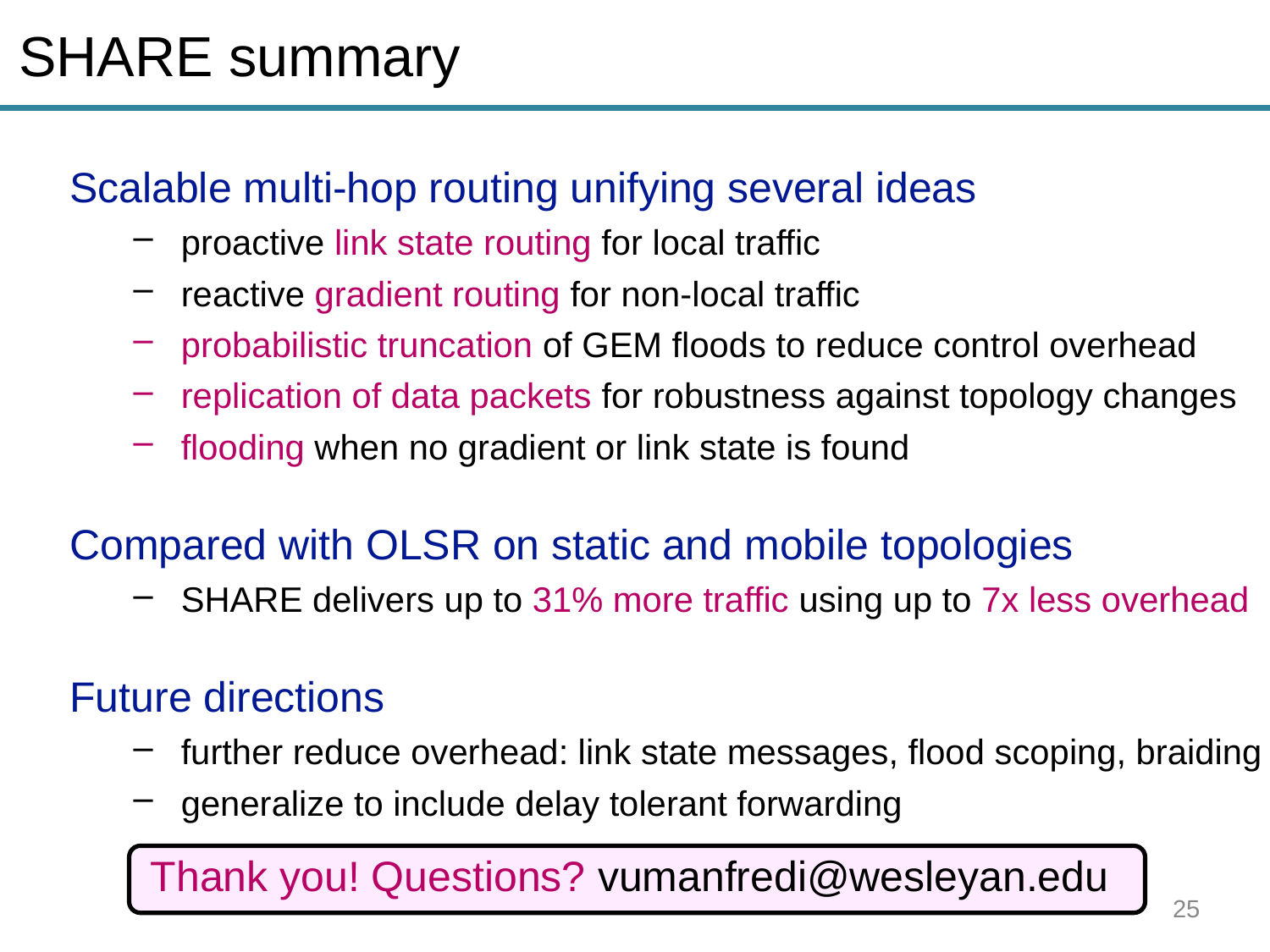

# SHARE summary
Scalable multi-hop routing unifying several ideas
proactive link state routing for local traffic
reactive gradient routing for non-local traffic
probabilistic truncation of GEM floods to reduce control overhead
replication of data packets for robustness against topology changes
flooding when no gradient or link state is found

Compared with OLSR on static and mobile topologies
SHARE delivers up to 31% more traffic using up to 7x less overhead

Future directions
further reduce overhead: link state messages, flood scoping, braiding
generalize to include delay tolerant forwarding
Thank you! Questions? vumanfredi@wesleyan.edu

25